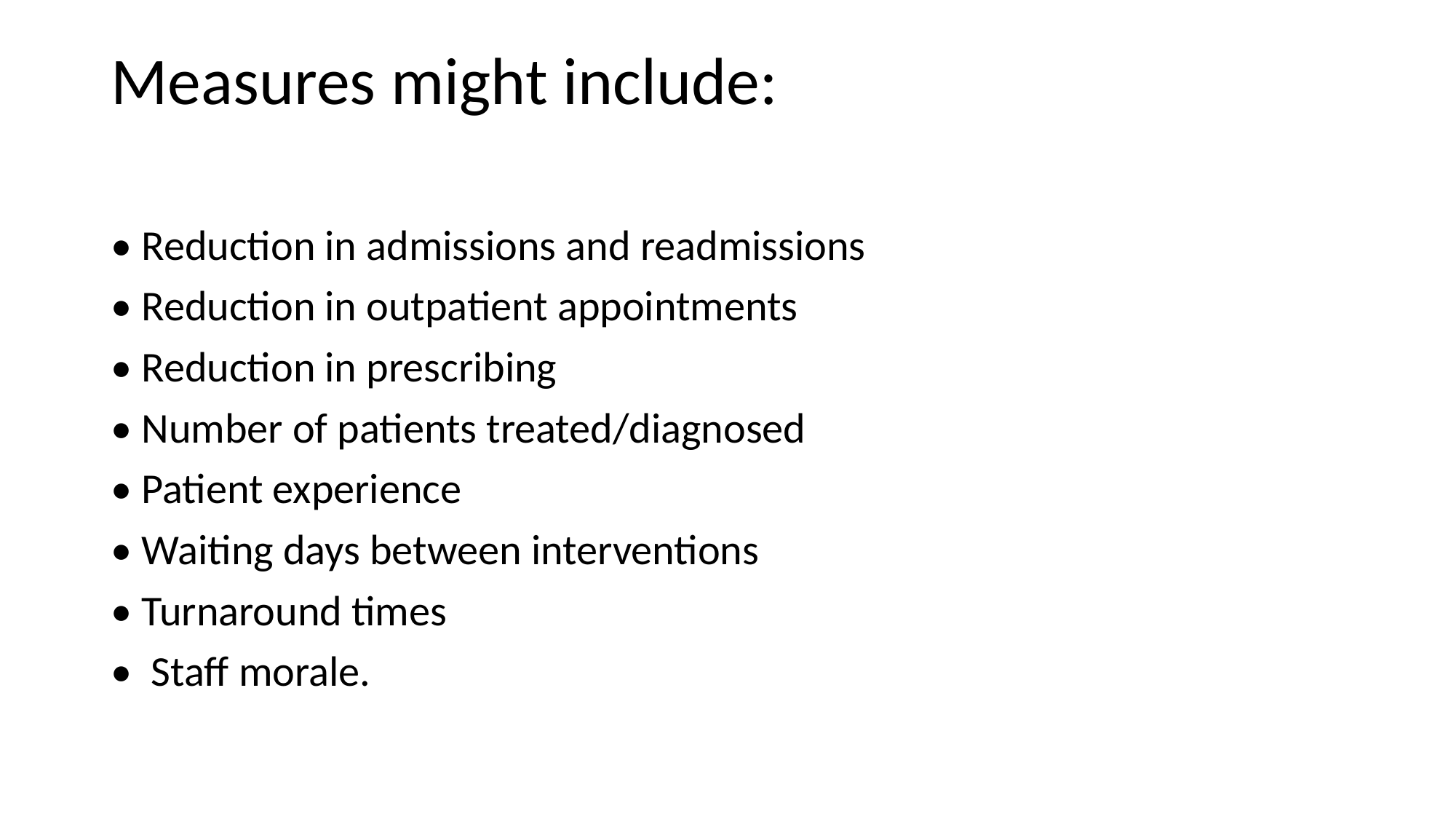

# Measures might include:
• Reduction in admissions and readmissions
• Reduction in outpatient appointments
• Reduction in prescribing
• Number of patients treated/diagnosed
• Patient experience
• Waiting days between interventions
• Turnaround times
•  Staff morale.